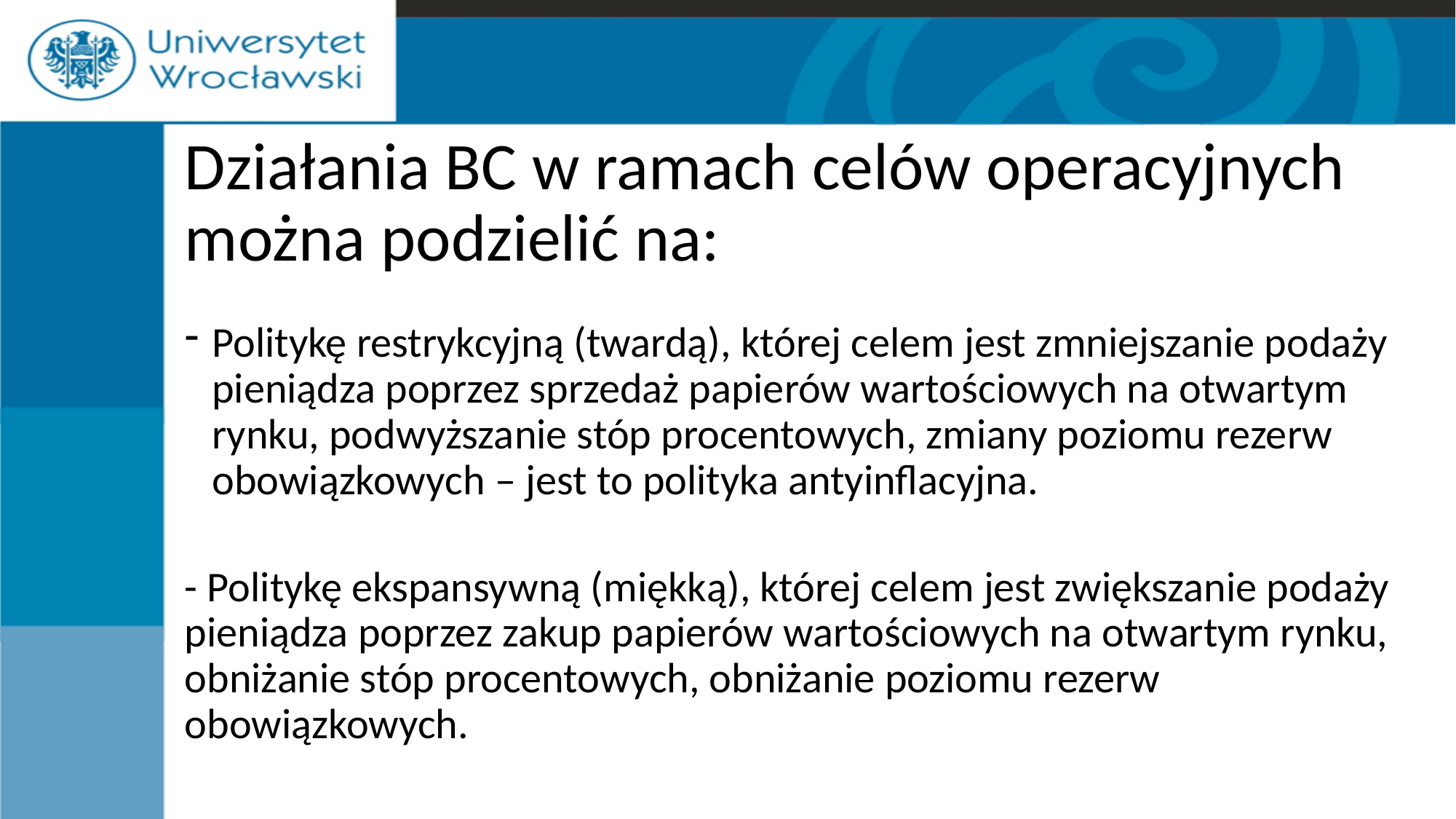

# Działania BC w ramach celów operacyjnych można podzielić na:
Politykę restrykcyjną (twardą), której celem jest zmniejszanie podaży pieniądza poprzez sprzedaż papierów wartościowych na otwartym rynku, podwyższanie stóp procentowych, zmiany poziomu rezerw obowiązkowych – jest to polityka antyinflacyjna.
- Politykę ekspansywną (miękką), której celem jest zwiększanie podaży pieniądza poprzez zakup papierów wartościowych na otwartym rynku, obniżanie stóp procentowych, obniżanie poziomu rezerw obowiązkowych.